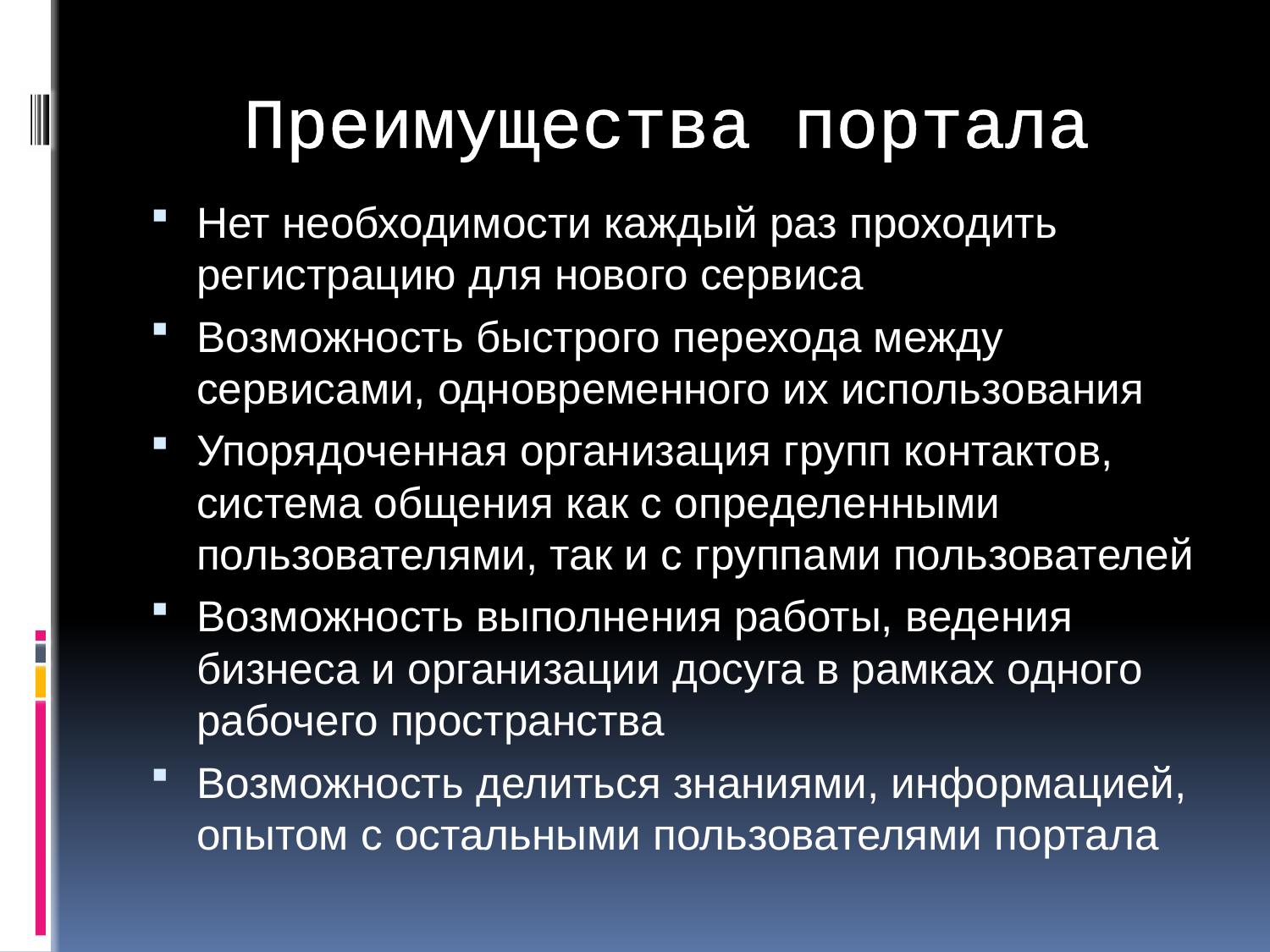

# Преимущества портала
Нет необходимости каждый раз проходить регистрацию для нового сервиса
Возможность быстрого перехода между сервисами, одновременного их использования
Упорядоченная организация групп контактов, система общения как с определенными пользователями, так и с группами пользователей
Возможность выполнения работы, ведения бизнеса и организации досуга в рамках одного рабочего пространства
Возможность делиться знаниями, информацией, опытом с остальными пользователями портала